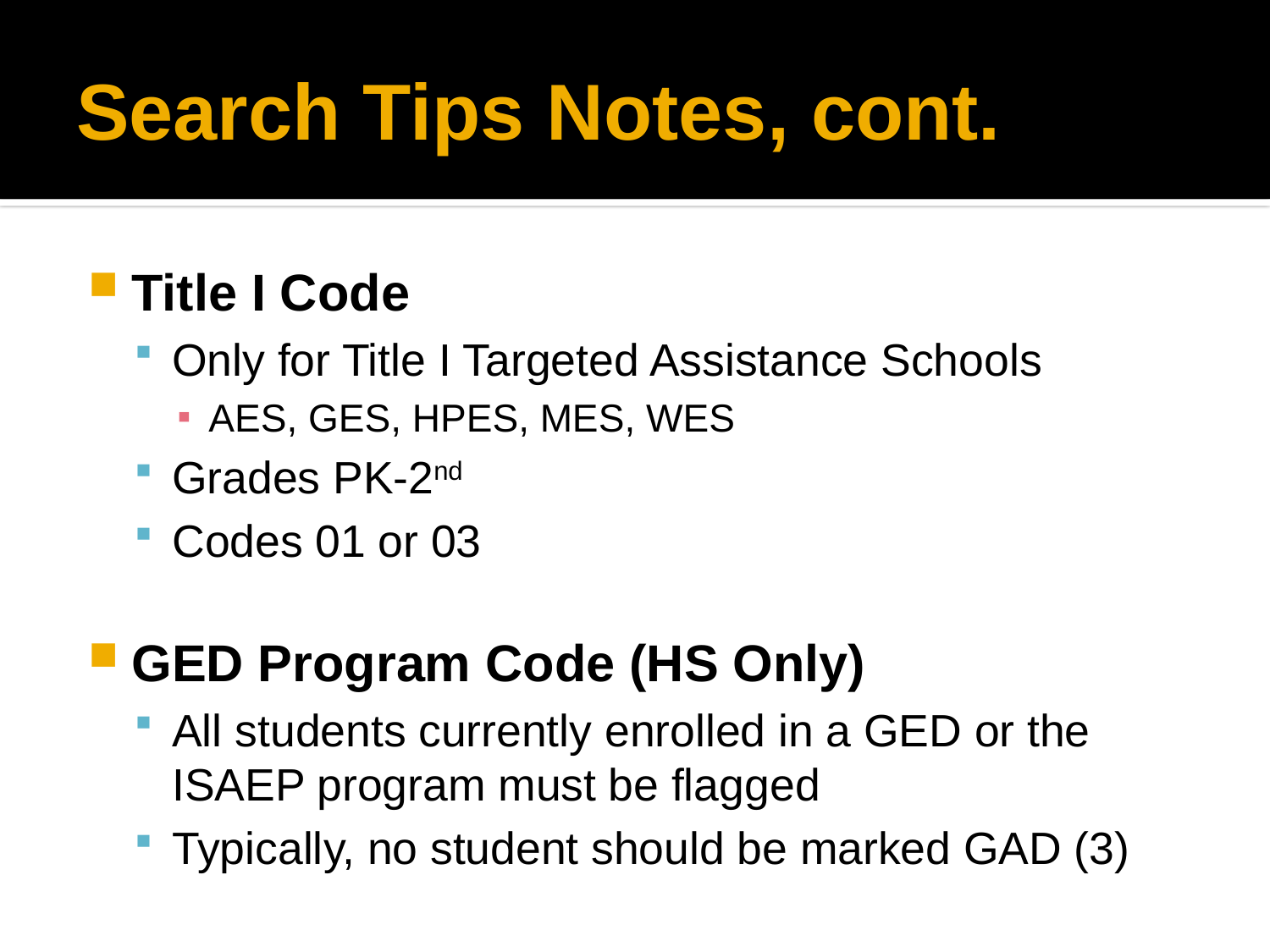

# Search Tips Notes, cont.
Title I Code
Only for Title I Targeted Assistance Schools
AES, GES, HPES, MES, WES
Grades PK-2nd
Codes 01 or 03

GED Program Code (HS Only)
All students currently enrolled in a GED or the ISAEP program must be flagged
Typically, no student should be marked GAD (3)